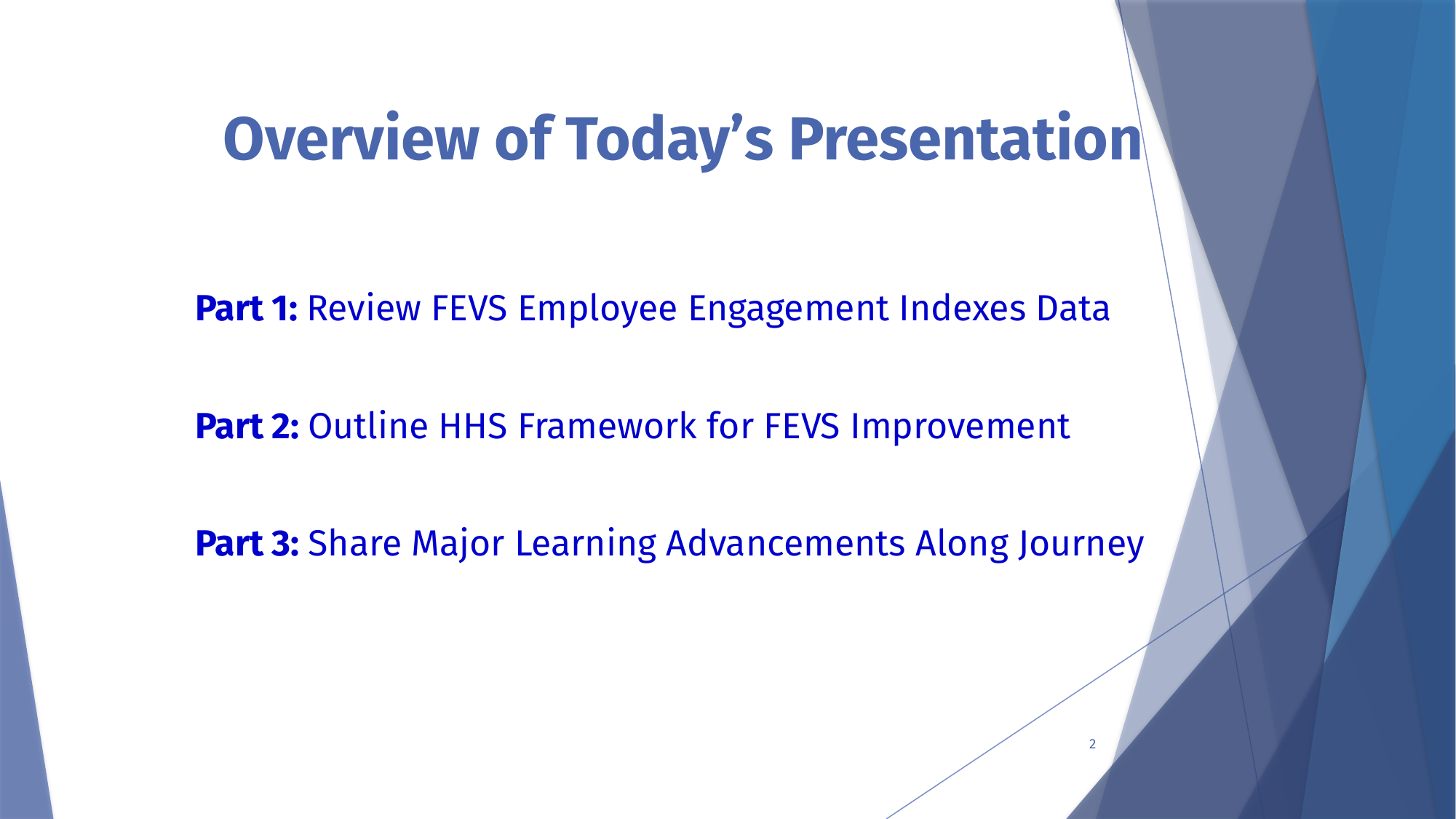

# Overview of Today’s Presentation
Part 1: Review FEVS Employee Engagement Indexes Data

Part 2: Outline HHS Framework for FEVS Improvement

Part 3: Share Major Learning Advancements Along Journey
2